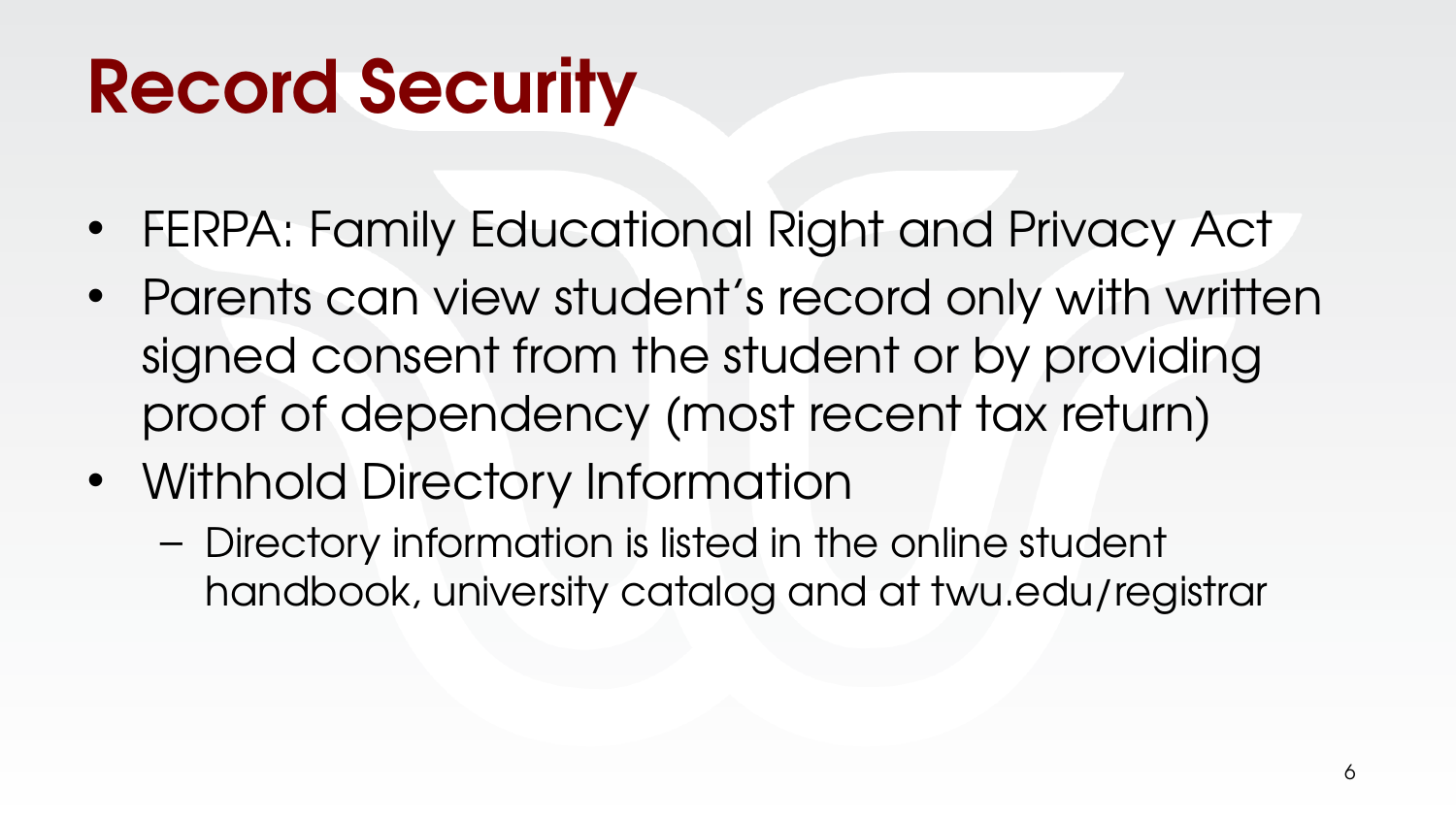

# Record Security
FERPA: Family Educational Right and Privacy Act
Parents can view student’s record only with written signed consent from the student or by providing proof of dependency (most recent tax return)
Withhold Directory Information
Directory information is listed in the online student handbook, university catalog and at twu.edu/registrar